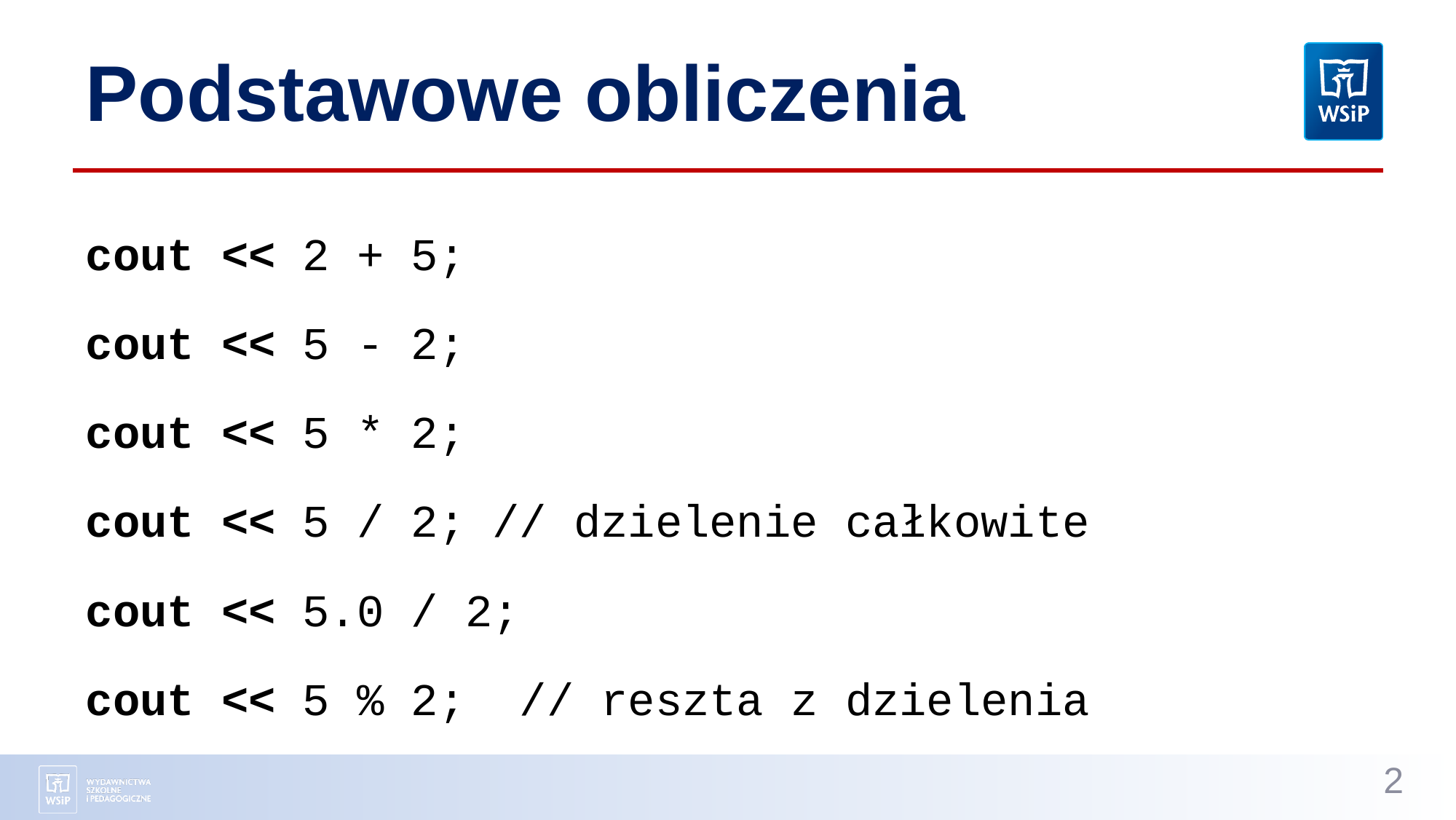

# Podstawowe obliczenia
cout << 2 + 5;
cout << 5 - 2;
cout << 5 * 2;
cout << 5 / 2; // dzielenie całkowite
cout << 5.0 / 2;
cout << 5 % 2;  // reszta z dzielenia

2